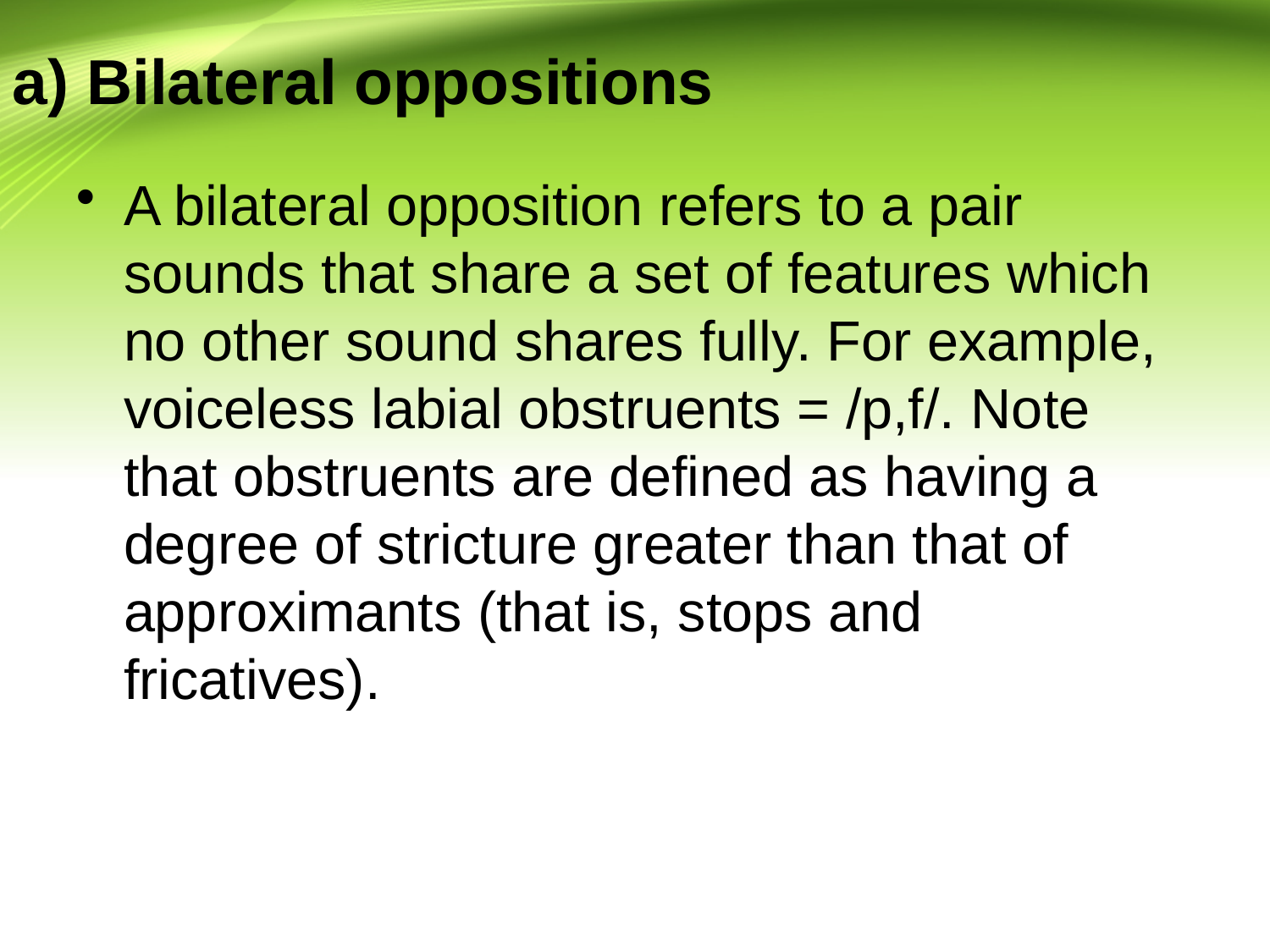

# a) Bilateral oppositions
A bilateral opposition refers to a pair sounds that share a set of features which no other sound shares fully. For example, voiceless labial obstruents = /p,f/. Note that obstruents are defined as having a degree of stricture greater than that of approximants (that is, stops and fricatives).